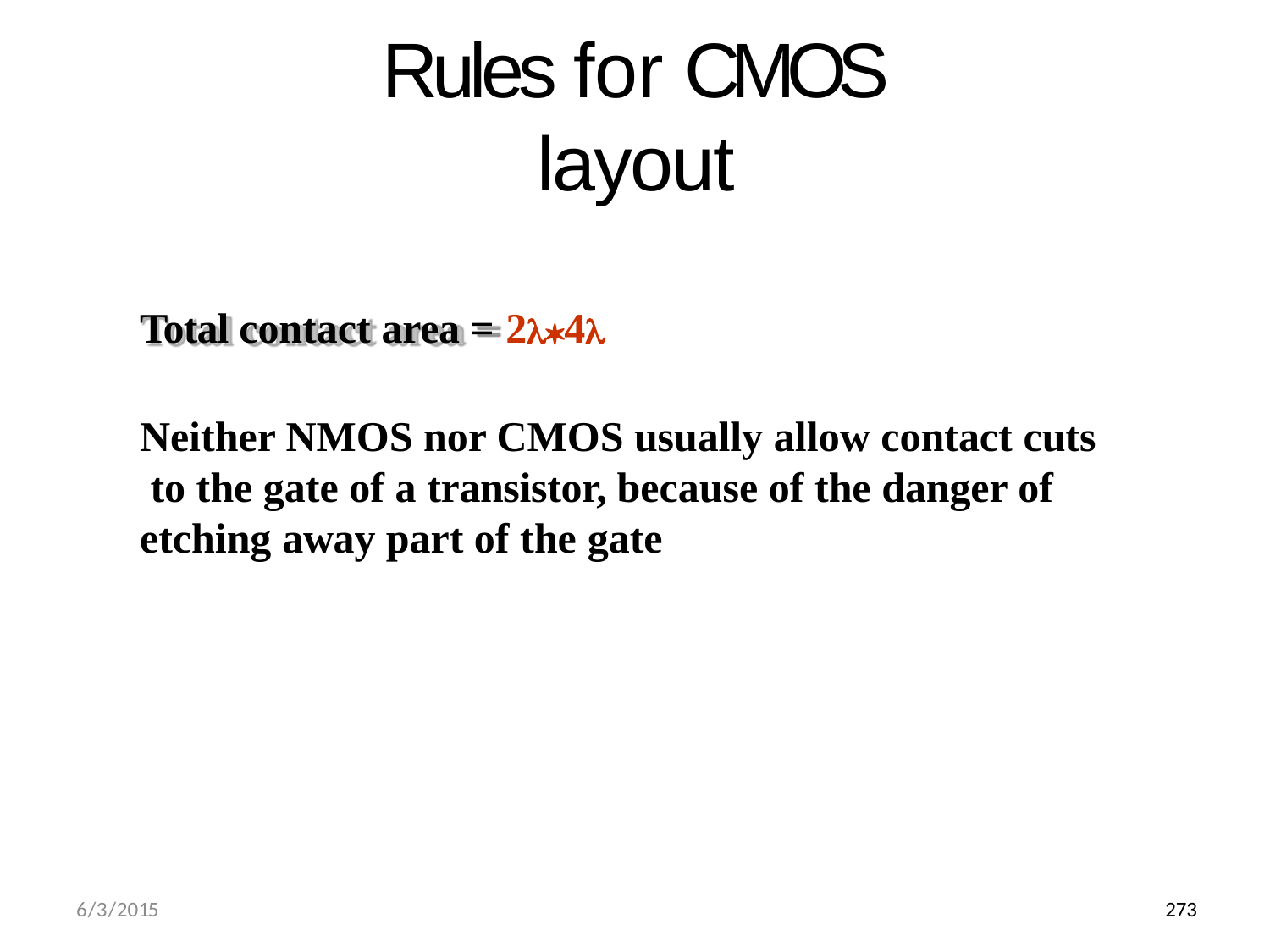

# Rules for CMOS layout

Total contact area = 2λ∗4λ

Neither NMOS nor CMOS usually allow contact cuts  to the gate of a transistor, because of the danger of  etching away part of the gate
273
6/3/2015